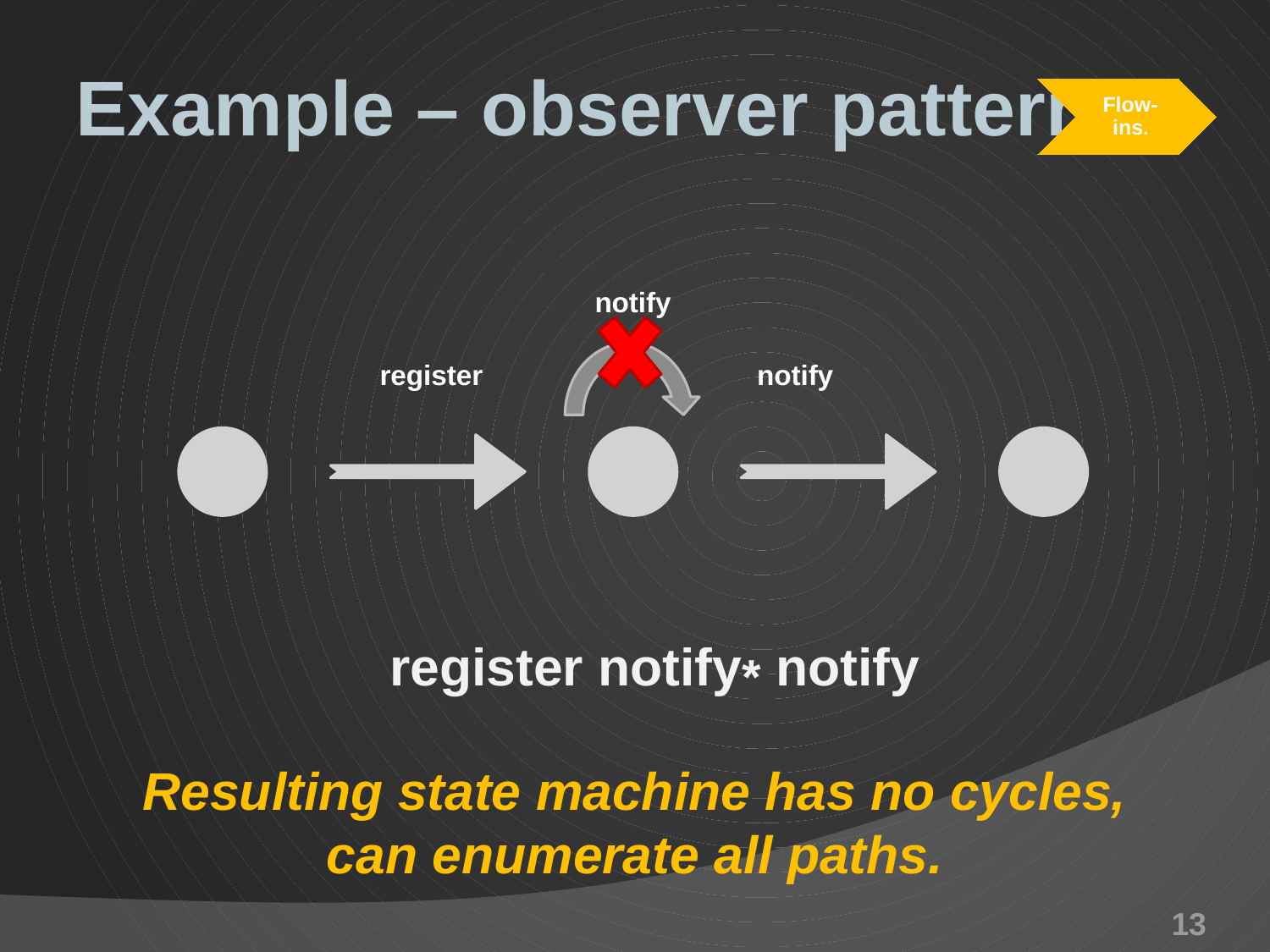

Example – observer pattern

Flow-ins.
notify

register
notify

register notify* notify
Resulting state machine has no cycles,
can enumerate all paths.
13